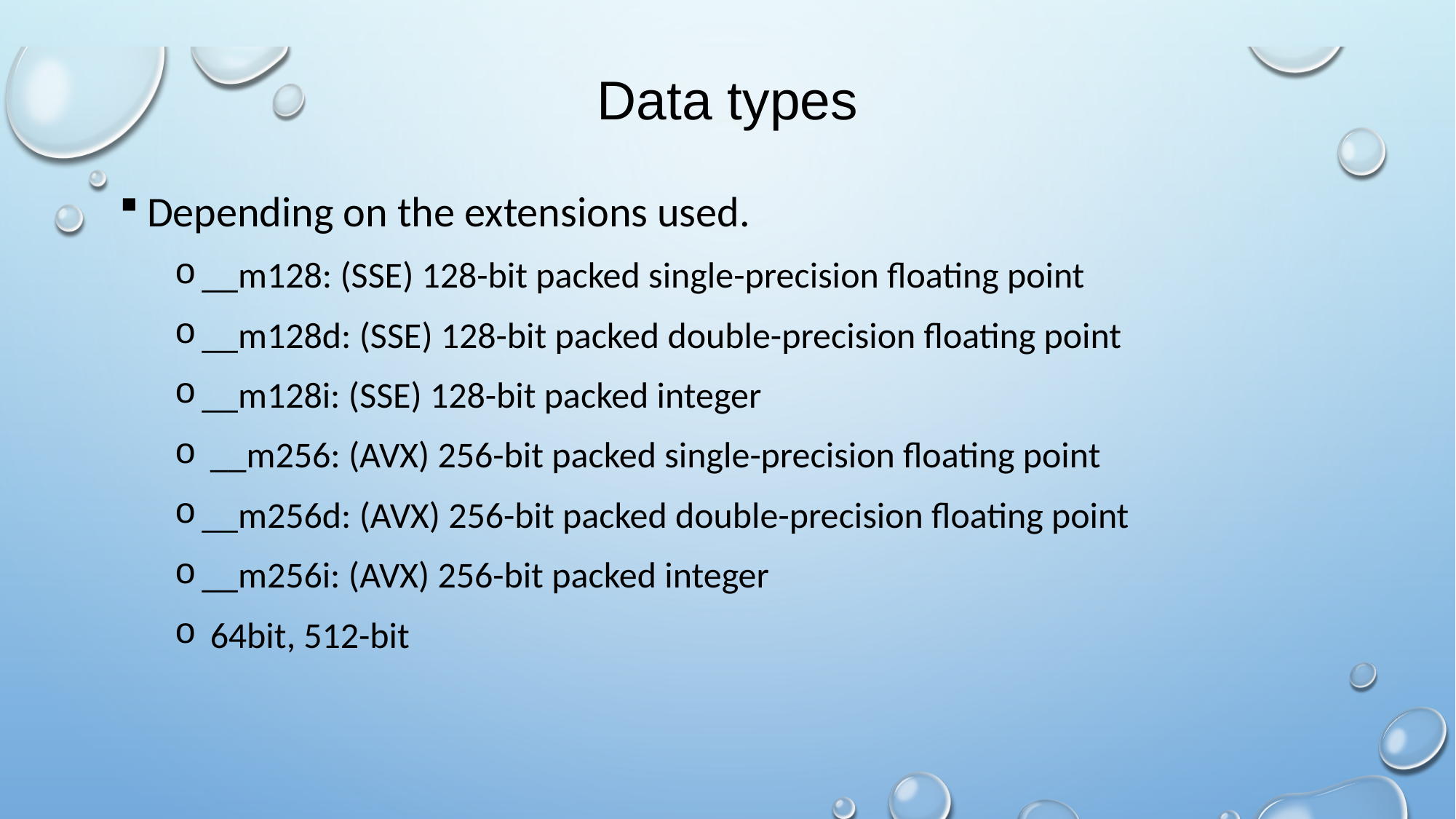

# Data types
Depending on the extensions used.
__m128: (SSE) 128-bit packed single-precision floating point
__m128d: (SSE) 128-bit packed double-precision floating point
__m128i: (SSE) 128-bit packed integer
 __m256: (AVX) 256-bit packed single-precision floating point
__m256d: (AVX) 256-bit packed double-precision floating point
__m256i: (AVX) 256-bit packed integer
 64bit, 512-bit